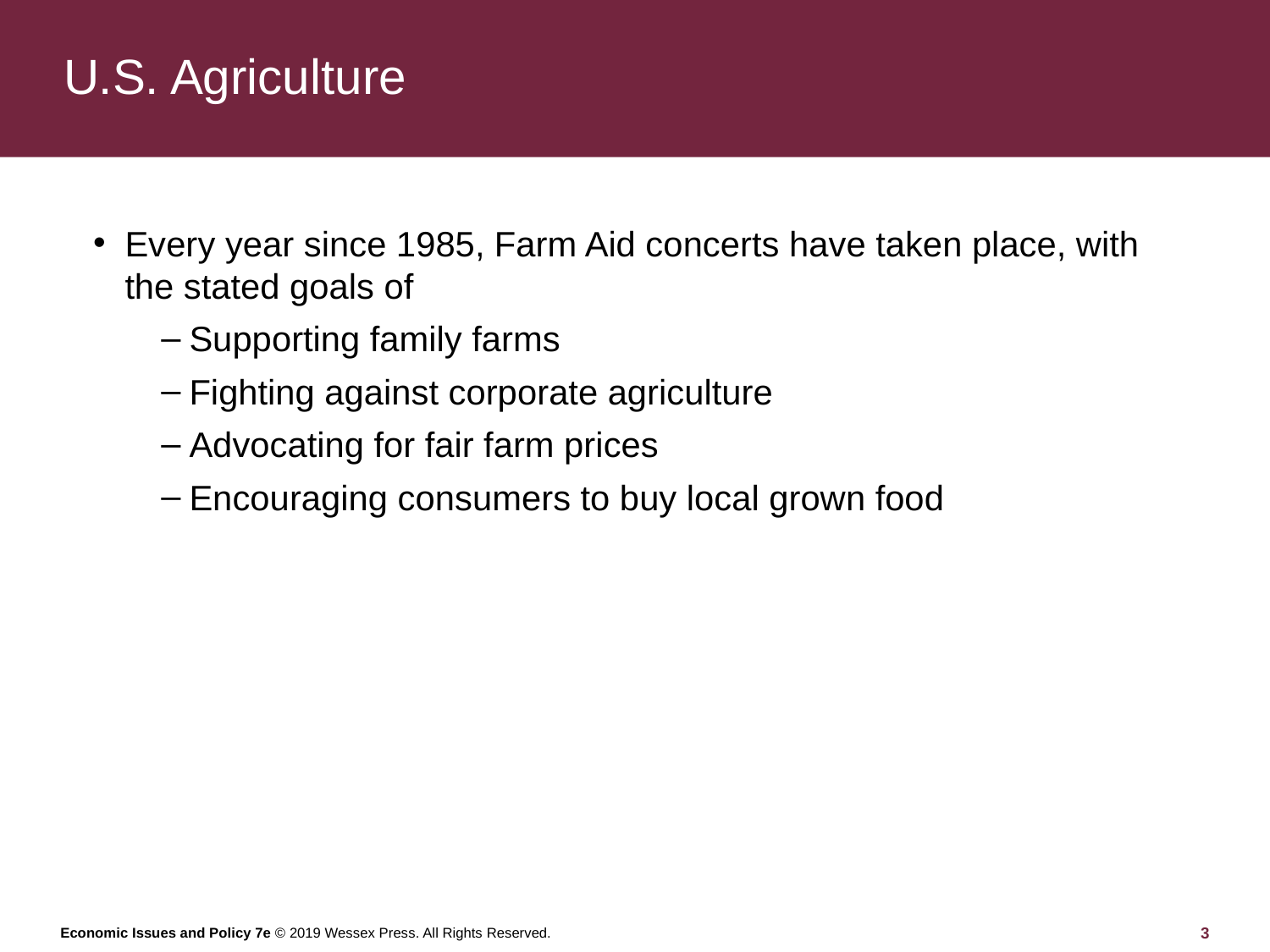

# U.S. Agriculture
Every year since 1985, Farm Aid concerts have taken place, with the stated goals of
Supporting family farms
Fighting against corporate agriculture
Advocating for fair farm prices
Encouraging consumers to buy local grown food